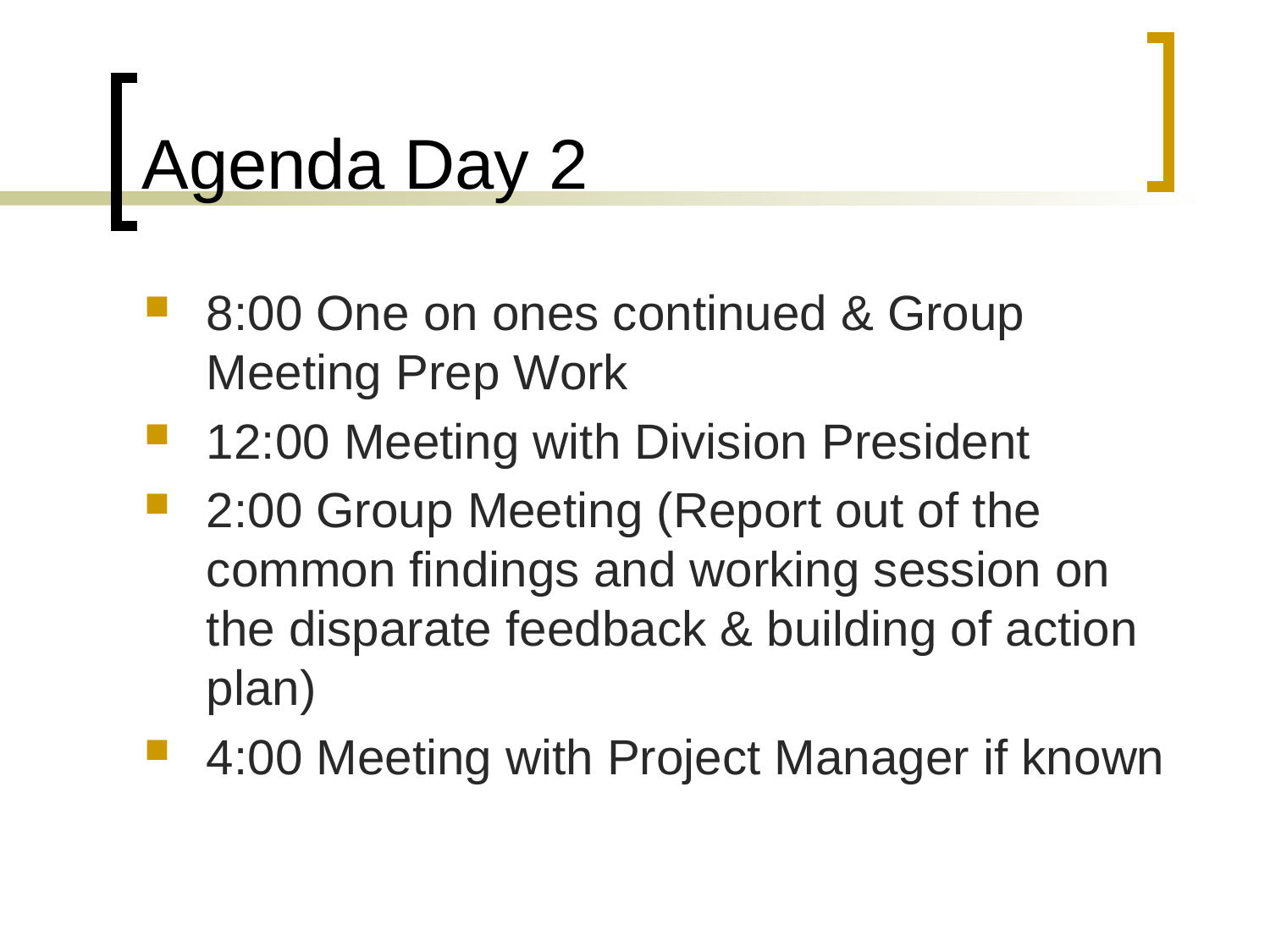

# Agenda Day 2
8:00 One on ones continued & Group Meeting Prep Work
12:00 Meeting with Division President
2:00 Group Meeting (Report out of the common findings and working session on the disparate feedback & building of action plan)
4:00 Meeting with Project Manager if known